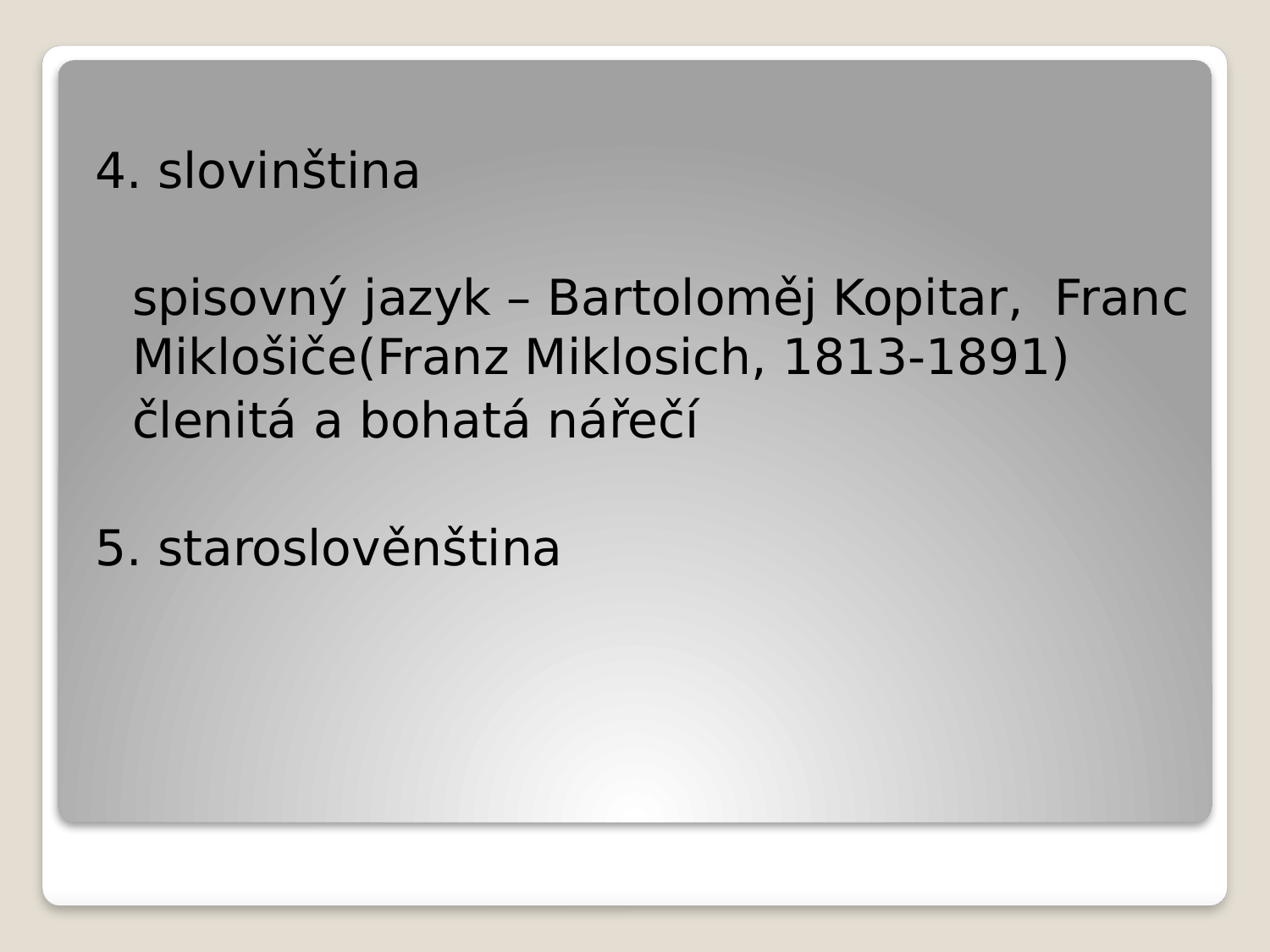

4. slovinština

	spisovný jazyk – Bartoloměj Kopitar,  Franc Miklošiče(Franz Miklosich, 1813-1891)
	členitá a bohatá nářečí

5. staroslověnština

#